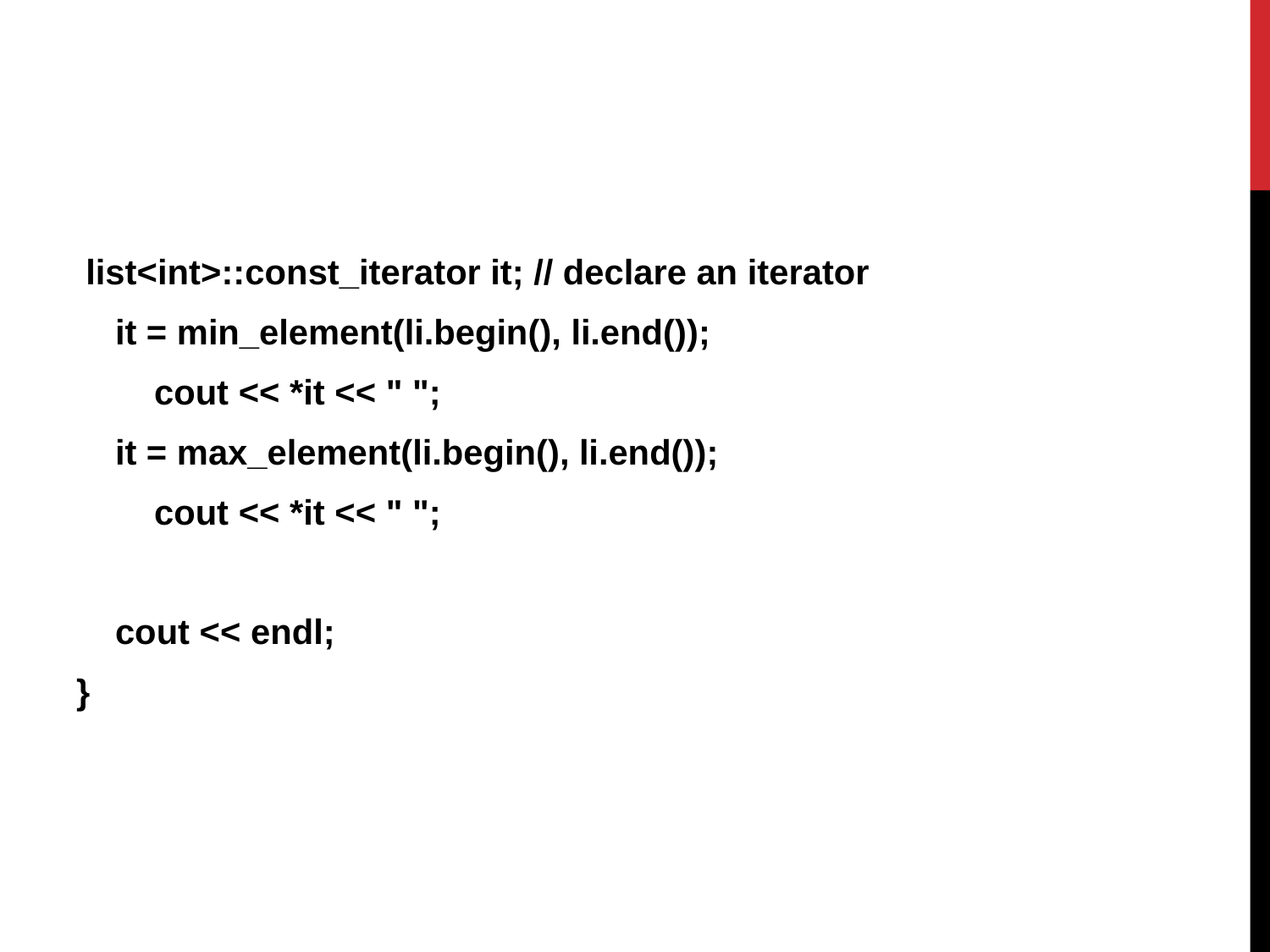

list<int>::const_iterator it; // declare an iterator
    it = min_element(li.begin(), li.end());
        cout << *it << " ";
    it = max_element(li.begin(), li.end());
        cout << *it << " ";

    cout << endl;
}